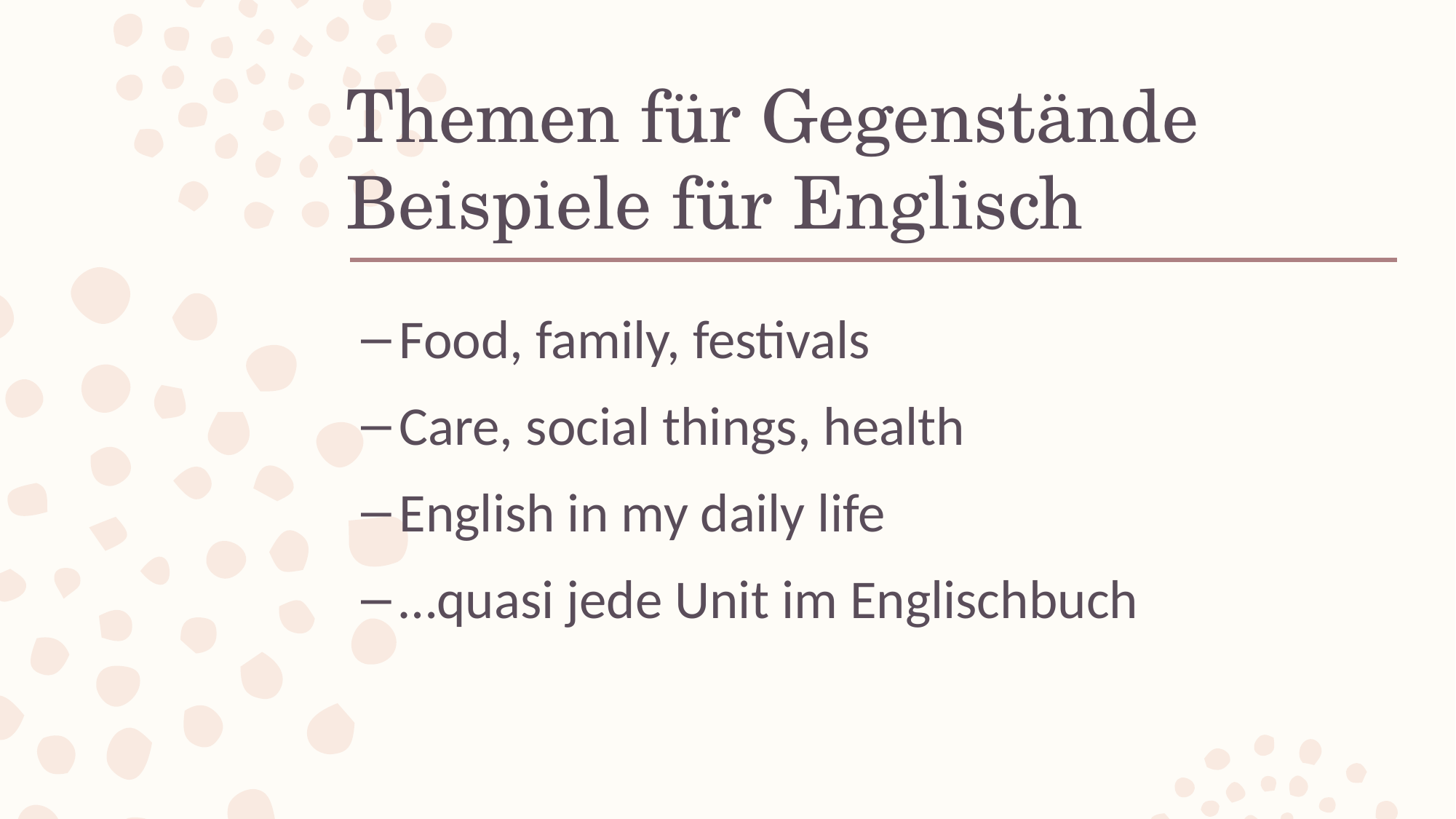

# Themen für Gegenstände Beispiele für Englisch
Food, family, festivals
Care, social things, health
English in my daily life
…quasi jede Unit im Englischbuch